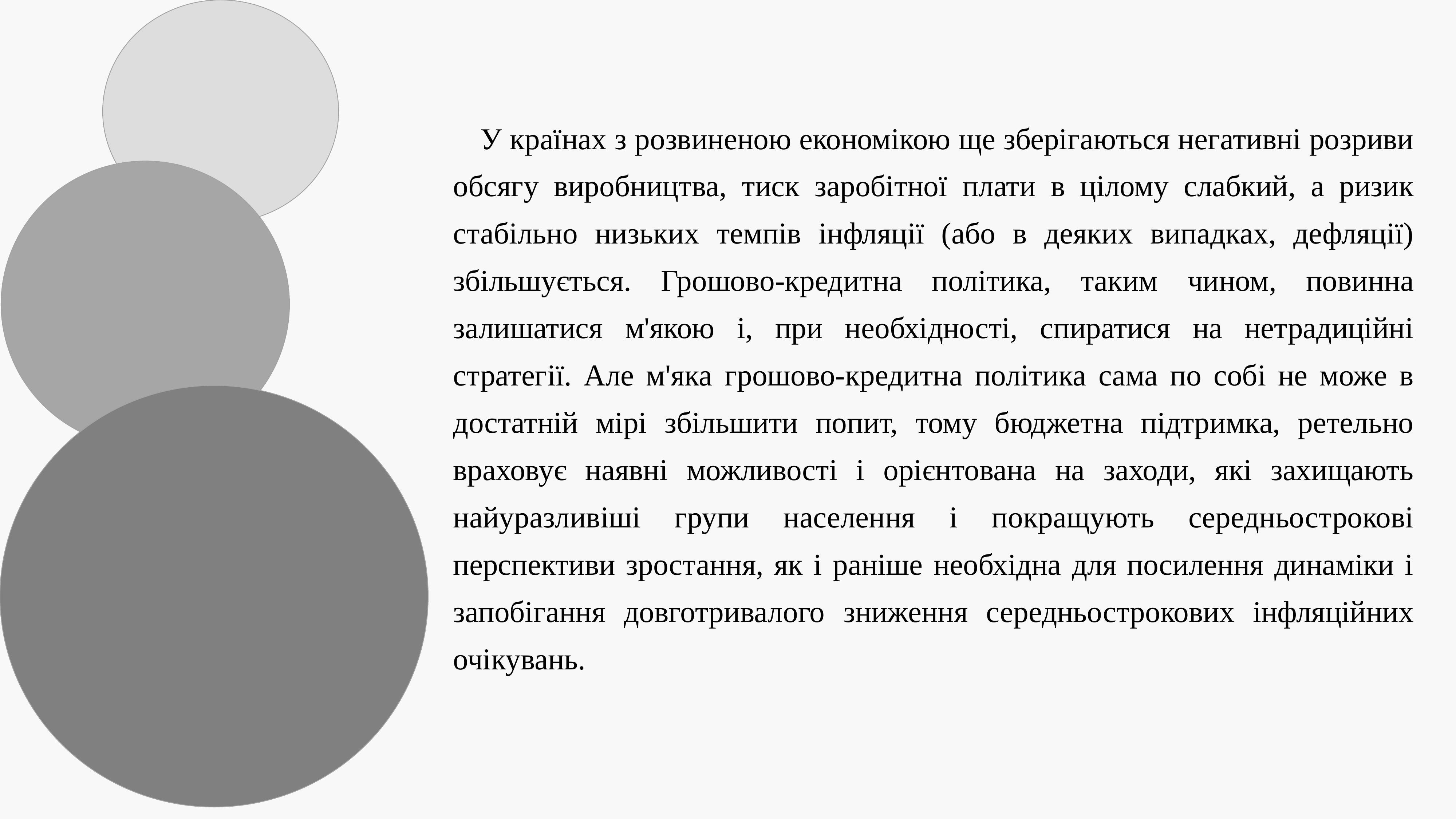

У країнах з розвиненою економікою ще зберігаються негативні розриви обсягу виробництва, тиск заробітної плати в цілому слабкий, а ризик стабільно низьких темпів інфляції (або в деяких випадках, дефляції) збільшується. Грошово-кредитна політика, таким чином, повинна залишатися м'якою і, при необхідності, спиратися на нетрадиційні стратегії. Але м'яка грошово-кредитна політика сама по собі не може в достатній мірі збільшити попит, тому бюджетна підтримка, ретельно враховує наявні можливості і орієнтована на заходи, які захищають найуразливіші групи населення і покращують середньострокові перспективи зростання, як і раніше необхідна для посилення динаміки і запобігання довготривалого зниження середньострокових інфляційних очікувань.